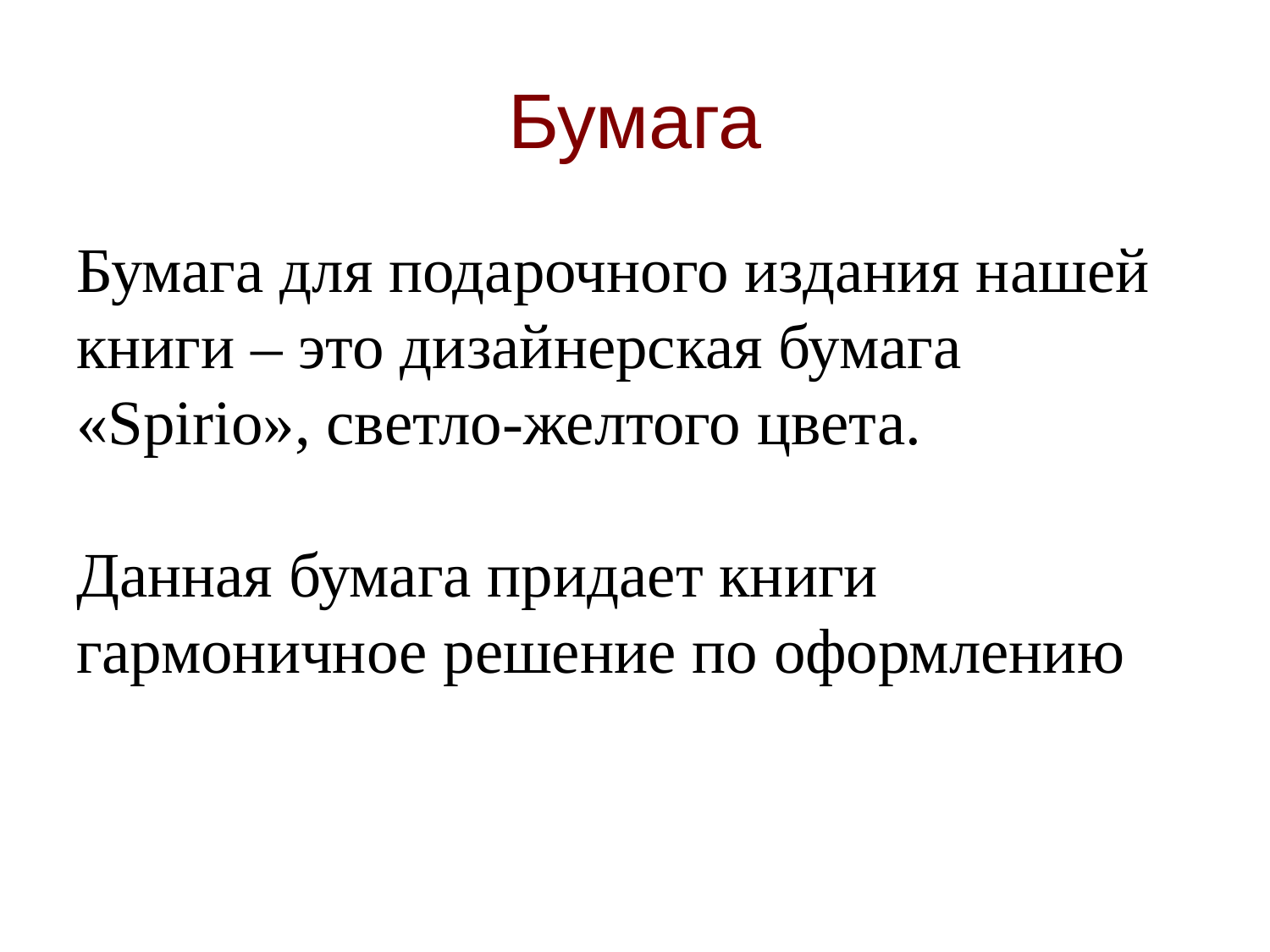

# Бумага
Бумага для подарочного издания нашей книги – это дизайнерская бумага «Spirio», светло-желтого цвета.

Данная бумага придает книги гармоничное решение по оформлению